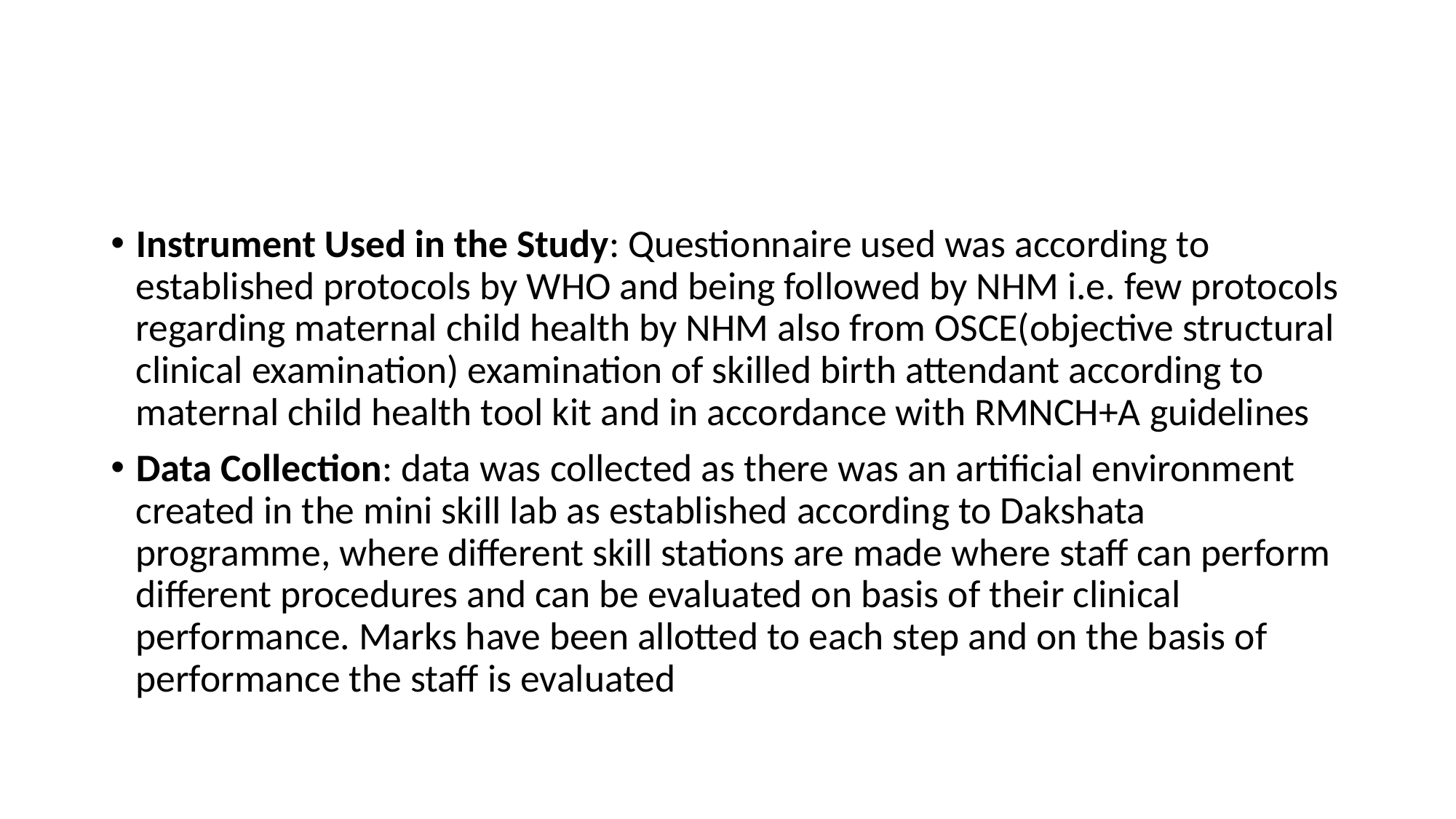

#
Instrument Used in the Study: Questionnaire used was according to established protocols by WHO and being followed by NHM i.e. few protocols regarding maternal child health by NHM also from OSCE(objective structural clinical examination) examination of skilled birth attendant according to maternal child health tool kit and in accordance with RMNCH+A guidelines
Data Collection: data was collected as there was an artificial environment created in the mini skill lab as established according to Dakshata programme, where different skill stations are made where staff can perform different procedures and can be evaluated on basis of their clinical performance. Marks have been allotted to each step and on the basis of performance the staff is evaluated